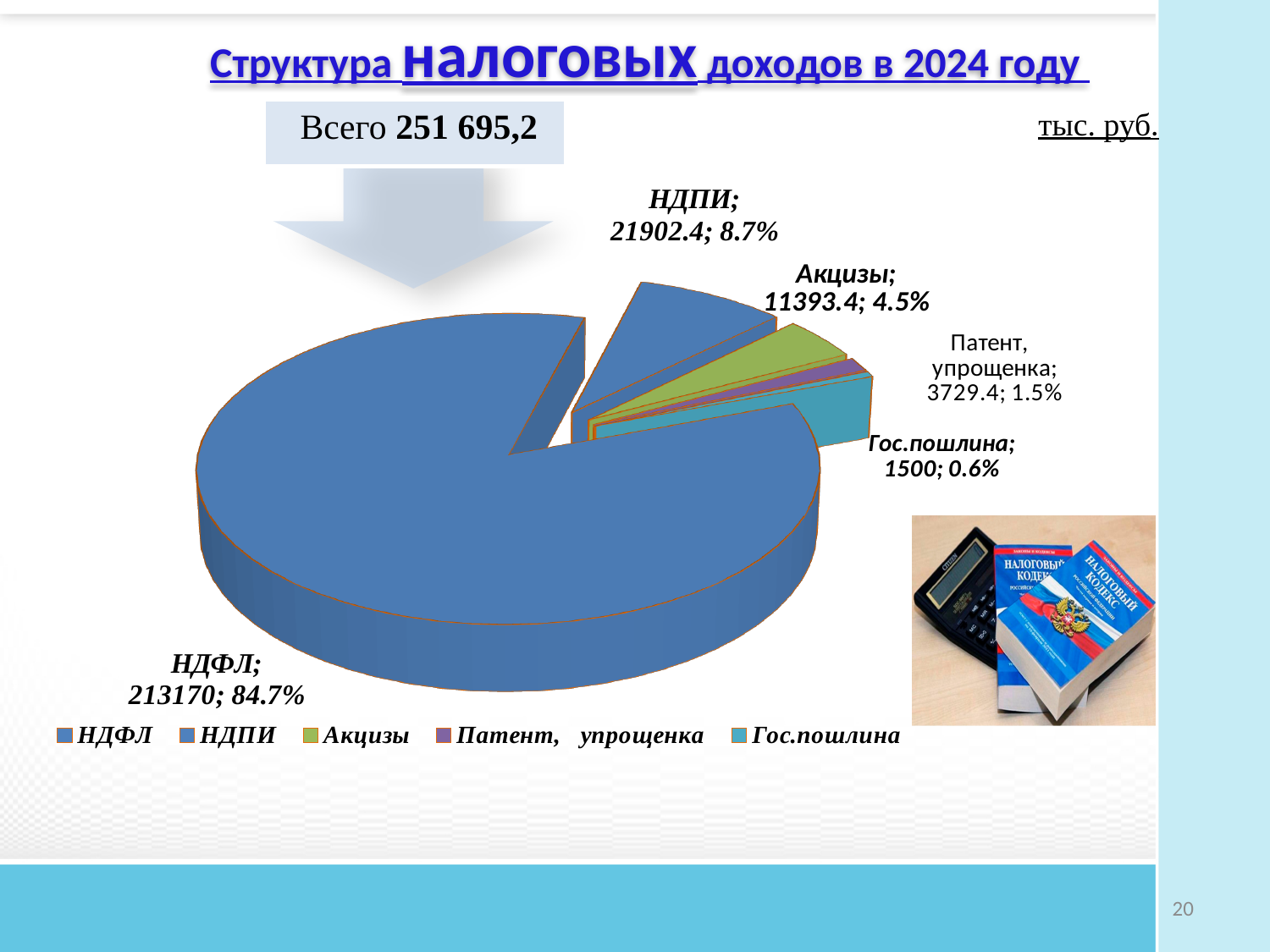

# Структура налоговых доходов в 2024 году

тыс. руб.
| Всего 251 695,2 |
| --- |

[unsupported chart]

20